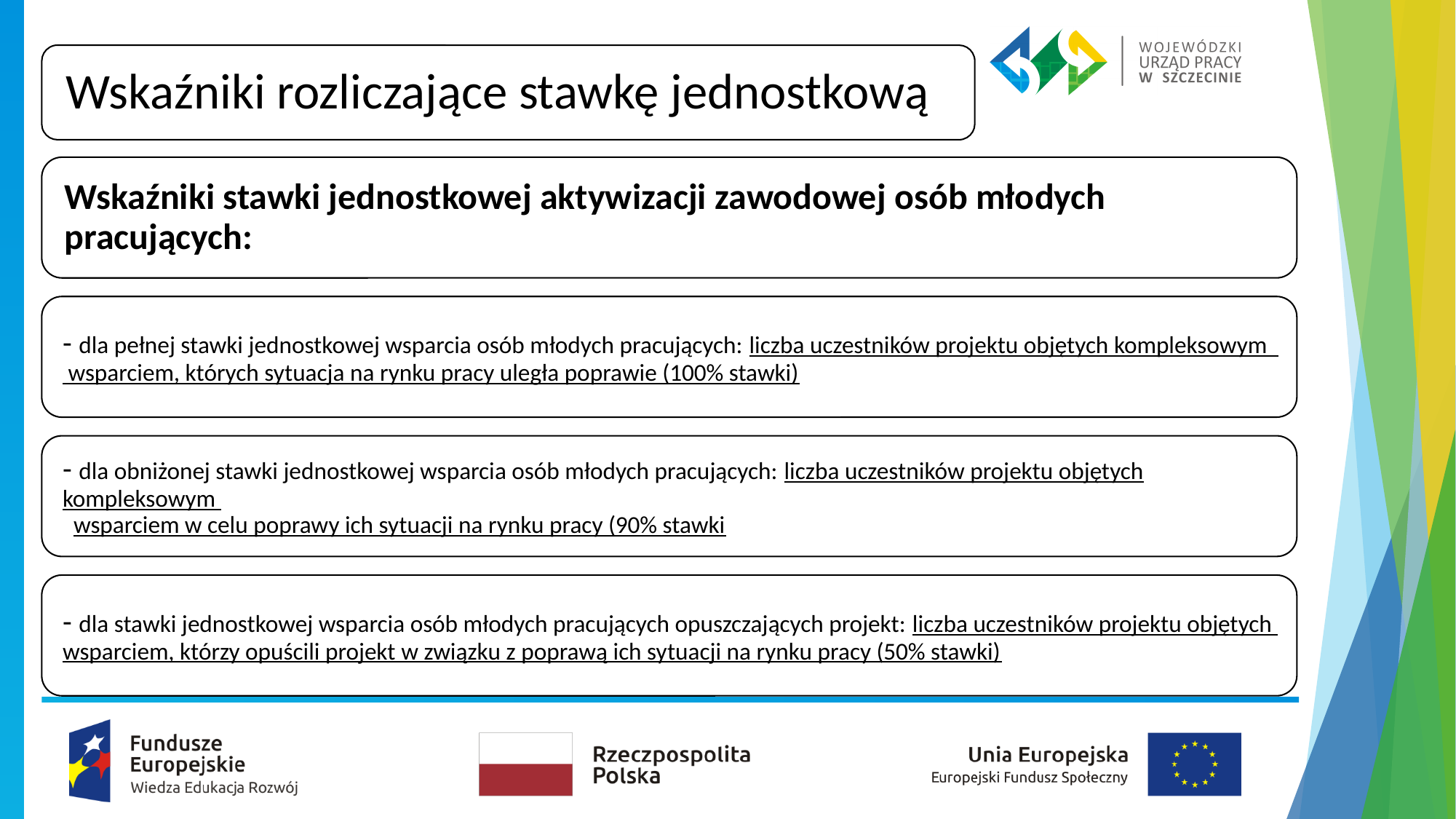

Wskaźniki rozliczające stawkę jednostkową
Wskaźniki stawki jednostkowej aktywizacji zawodowej osób młodych pracujących:
- dla pełnej stawki jednostkowej wsparcia osób młodych pracujących: liczba uczestników projektu objętych kompleksowym    wsparciem, których sytuacja na rynku pracy uległa poprawie (100% stawki)
- dla obniżonej stawki jednostkowej wsparcia osób młodych pracujących: liczba uczestników projektu objętych kompleksowym
  wsparciem w celu poprawy ich sytuacji na rynku pracy (90% stawki
- dla stawki jednostkowej wsparcia osób młodych pracujących opuszczających projekt: liczba uczestników projektu objętych  wsparciem, którzy opuścili projekt w związku z poprawą ich sytuacji na rynku pracy (50% stawki)